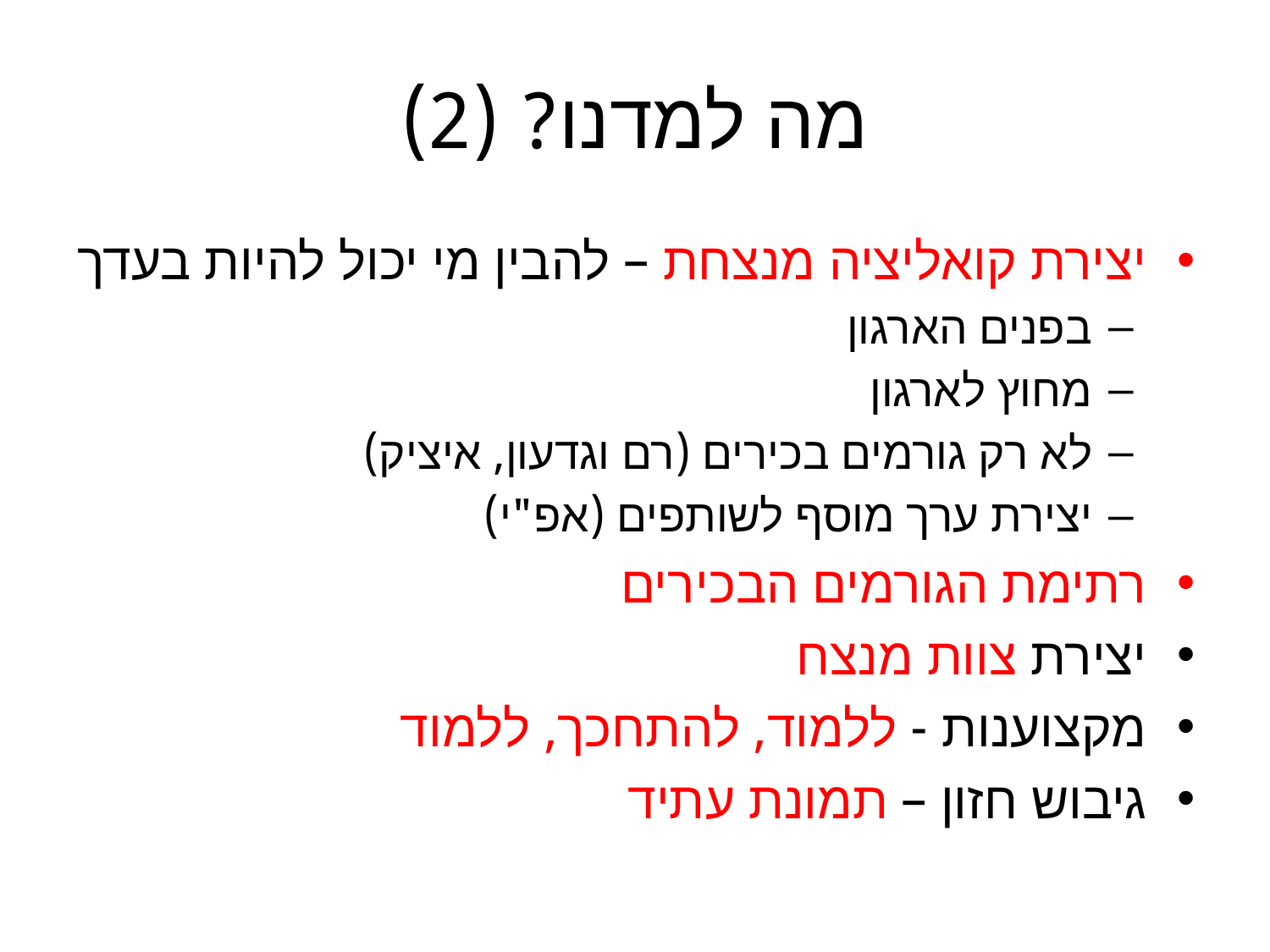

# מה למדנו? (2)
יצירת קואליציה מנצחת – להבין מי יכול להיות בעדך
בפנים הארגון
מחוץ לארגון
לא רק גורמים בכירים (רם וגדעון, איציק)
יצירת ערך מוסף לשותפים (אפ"י)
רתימת הגורמים הבכירים
יצירת צוות מנצח
מקצוענות - ללמוד, להתחכך, ללמוד
גיבוש חזון – תמונת עתיד